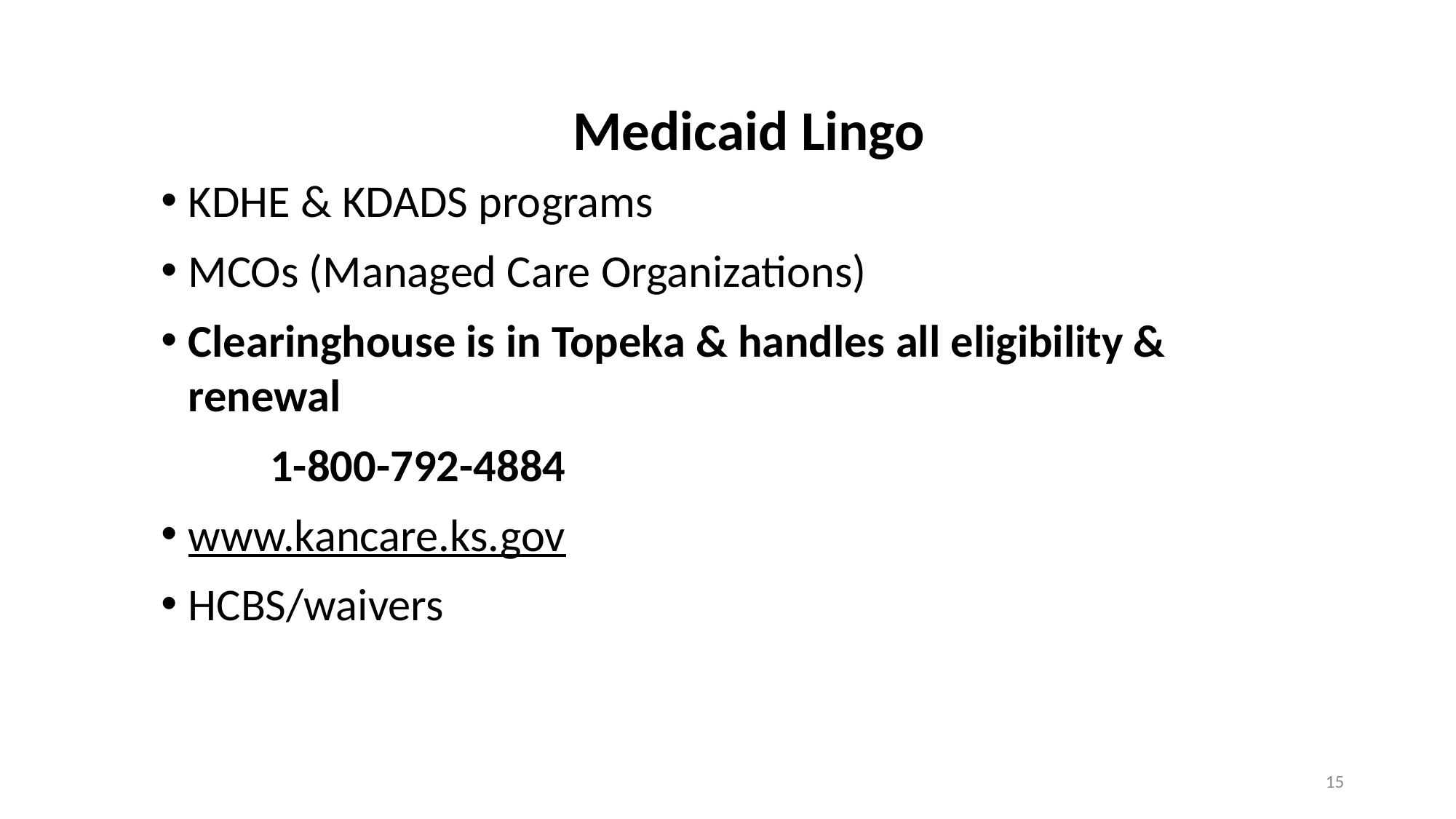

Medicaid Lingo
KDHE & KDADS programs
MCOs (Managed Care Organizations)
Clearinghouse is in Topeka & handles all eligibility & renewal
	1-800-792-4884
www.kancare.ks.gov
HCBS/waivers
15